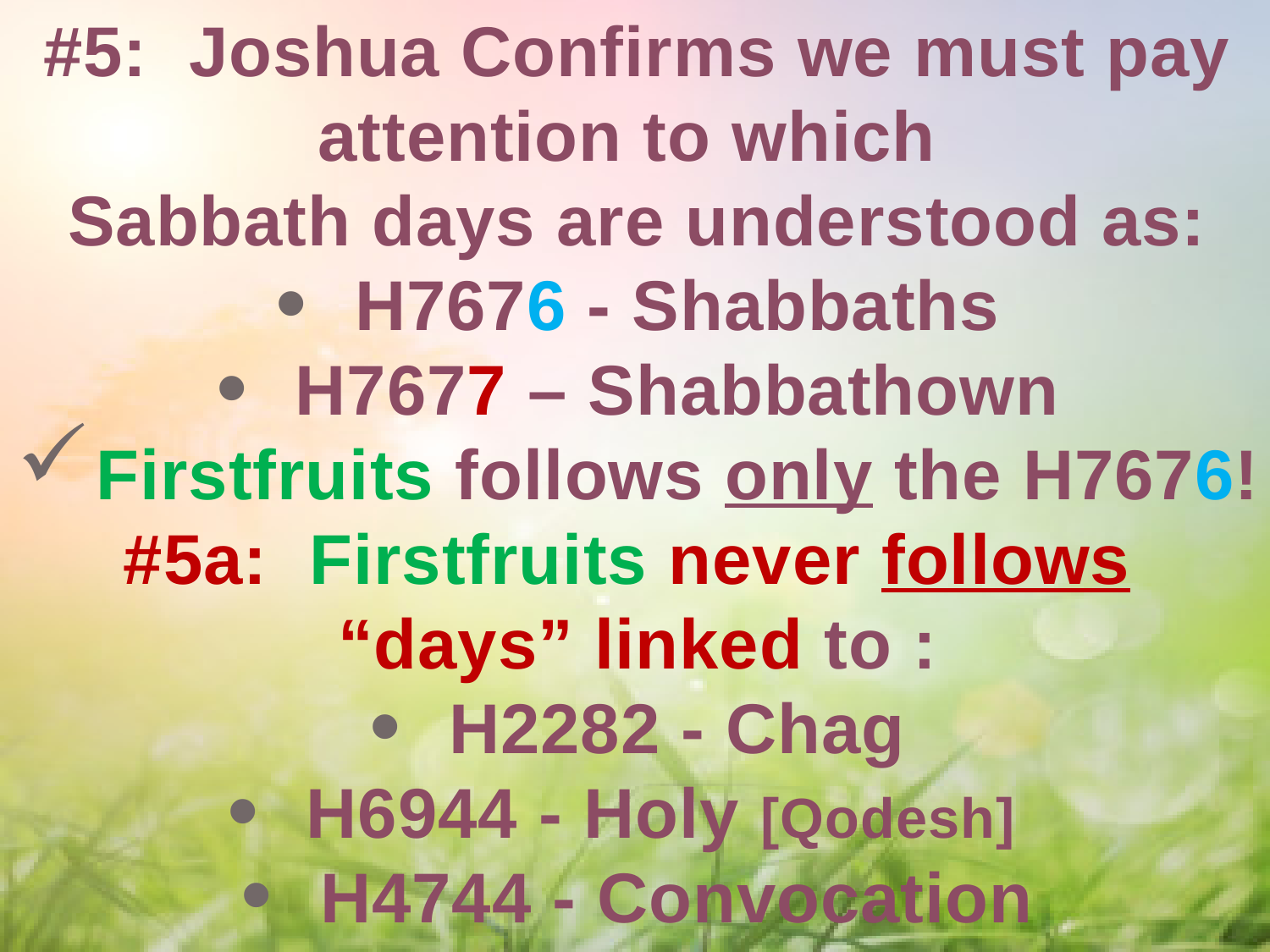

#5:  Joshua Confirms we must pay attention to which
Sabbath days are understood as:
H7676 - Shabbaths
H7677 – Shabbathown
Firstfruits follows only the H7676!
#5a:  Firstfruits never follows
“days” linked to :
H2282 - Chag
H6944 - Holy [Qodesh]
H4744 - Convocation

39